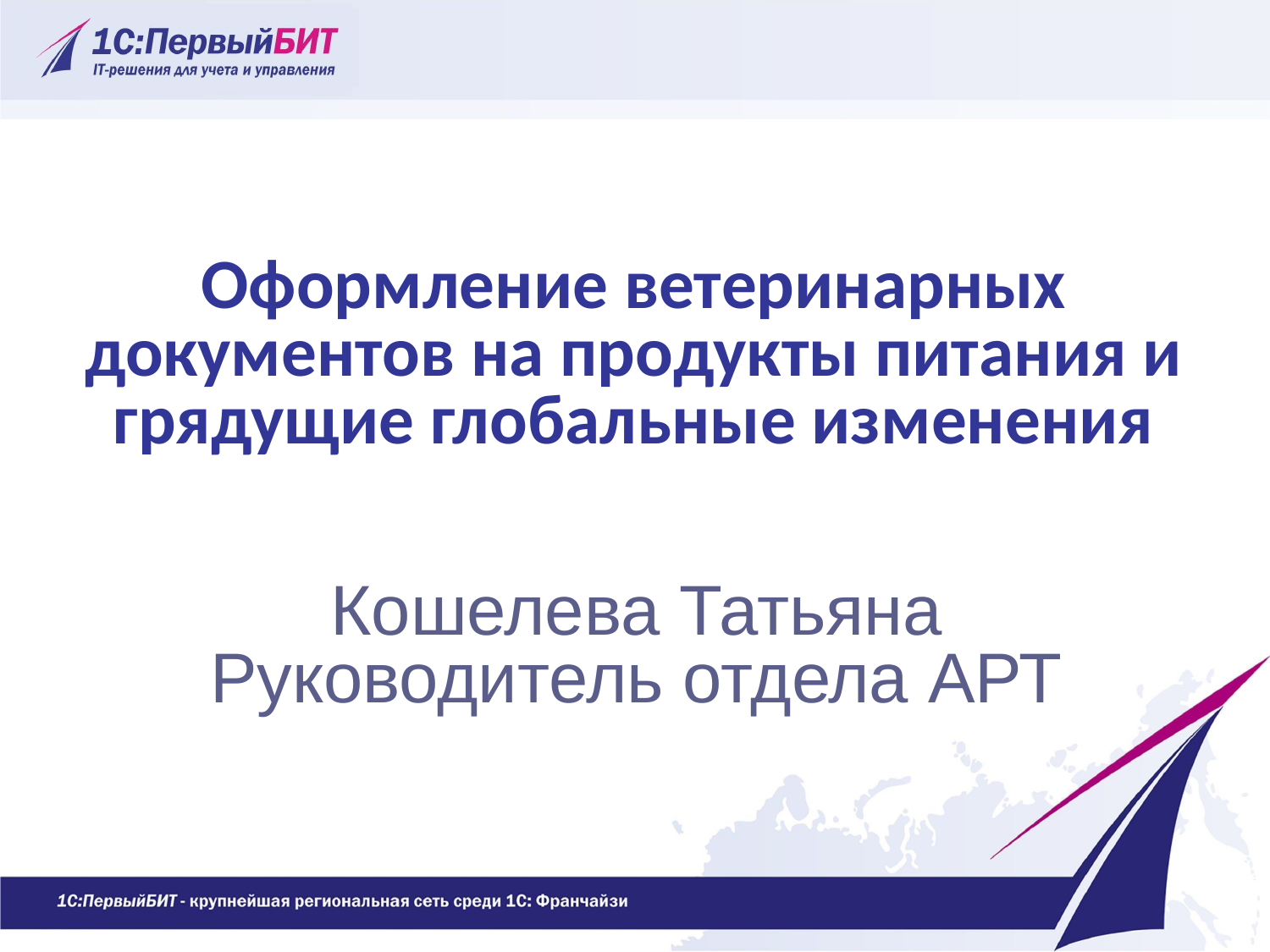

Оформление ветеринарных документов на продукты питания и грядущие глобальные изменения

Кошелева Татьяна
Руководитель отдела АРТ